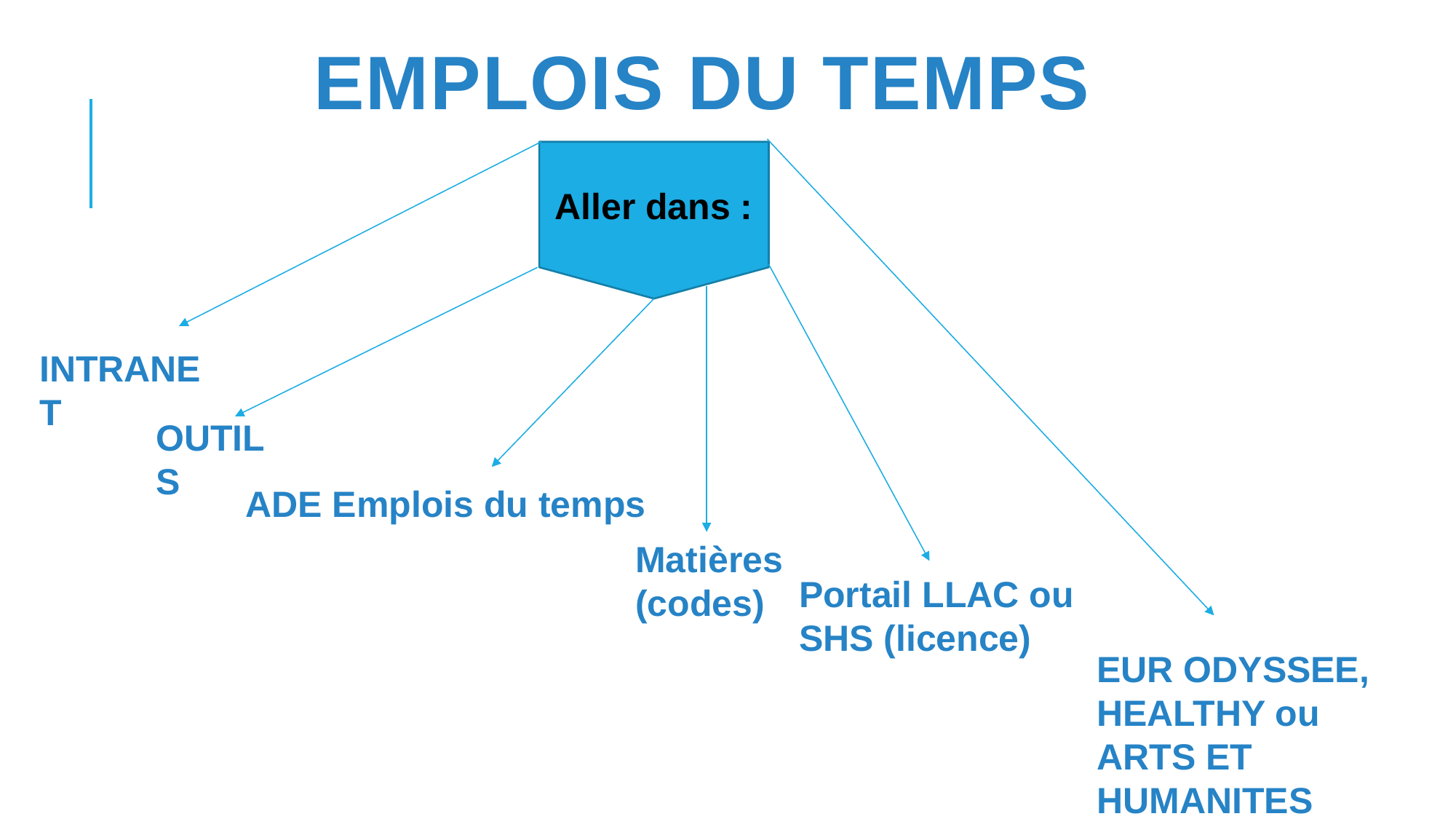

# EMPLOIS DU TEMPS
Aller dans :
INTRANET
OUTILS
ADE Emplois du temps
Matières (codes)

Portail LLAC ou SHS (licence)

EUR ODYSSEE, HEALTHY ou ARTS ET HUMANITES